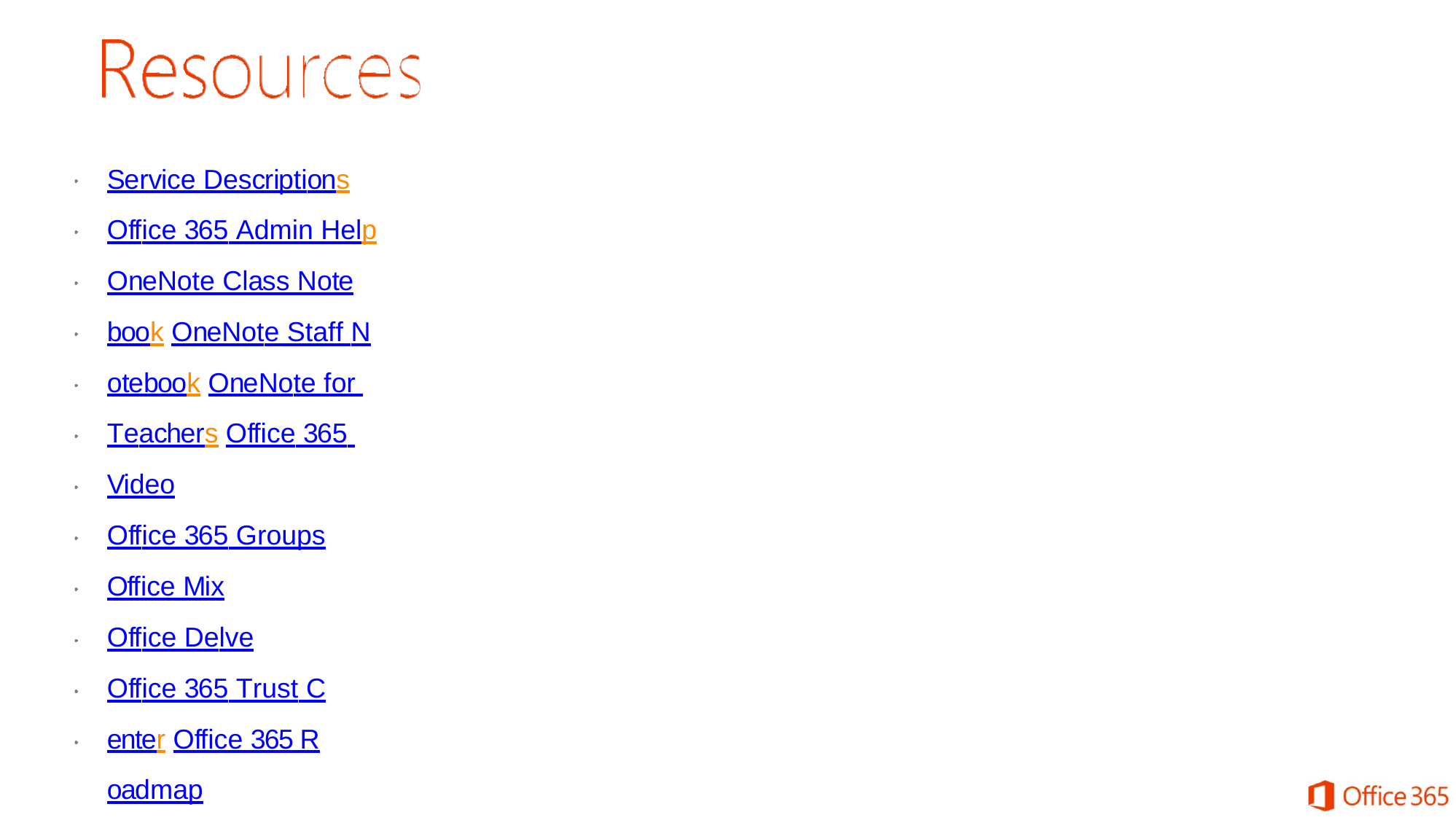

Service Descriptions Office 365 Admin Help OneNote Class Notebook OneNote Staff Notebook OneNote for Teachers Office 365 Video

Office 365 Groups

Office Mix

Office Delve
Office 365 Trust Center Office 365 Roadmap

Microsoft Education